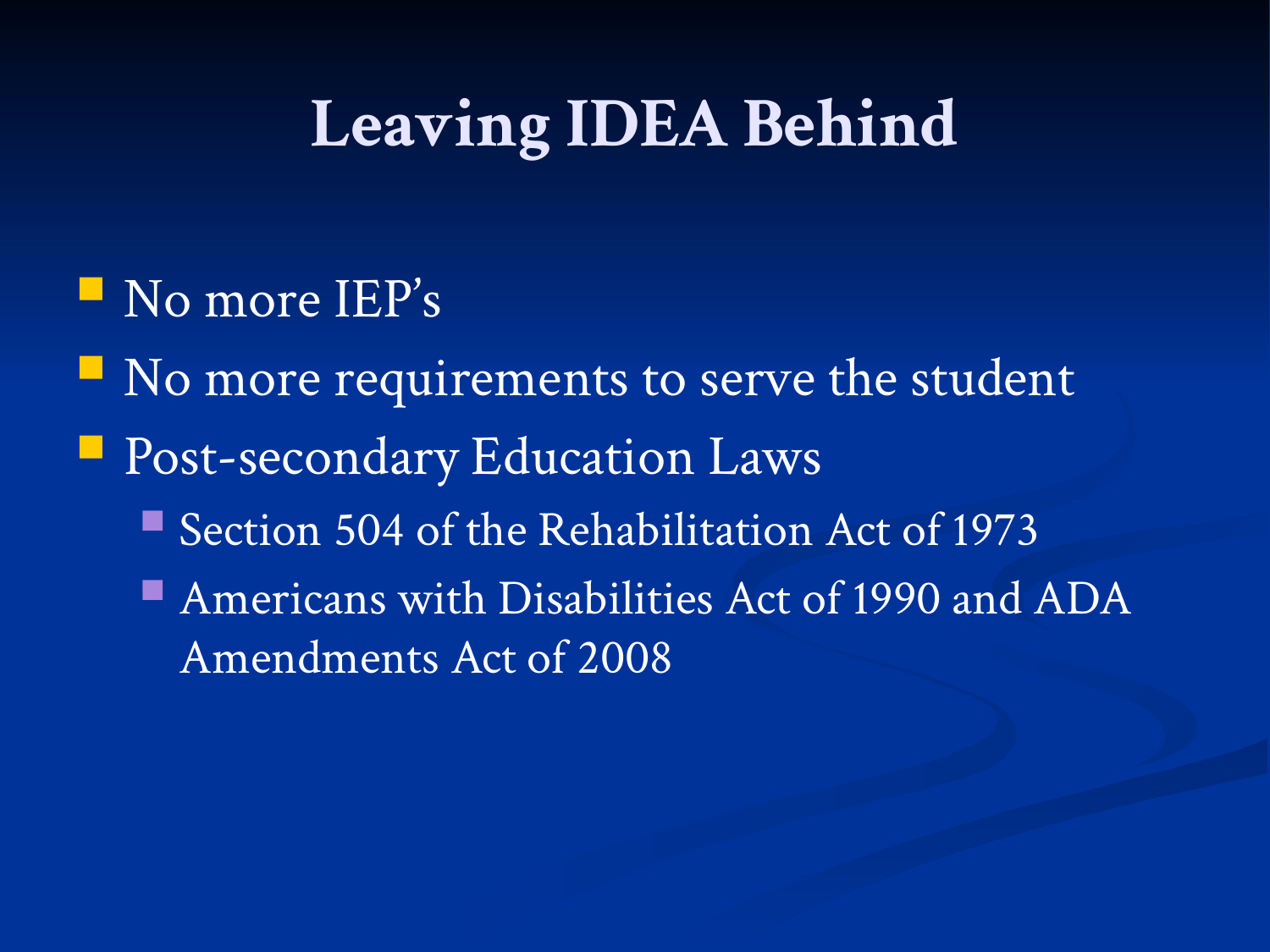

# Leaving IDEA Behind
No more IEP’s
No more requirements to serve the student
Post-secondary Education Laws
Section 504 of the Rehabilitation Act of 1973
Americans with Disabilities Act of 1990 and ADA Amendments Act of 2008